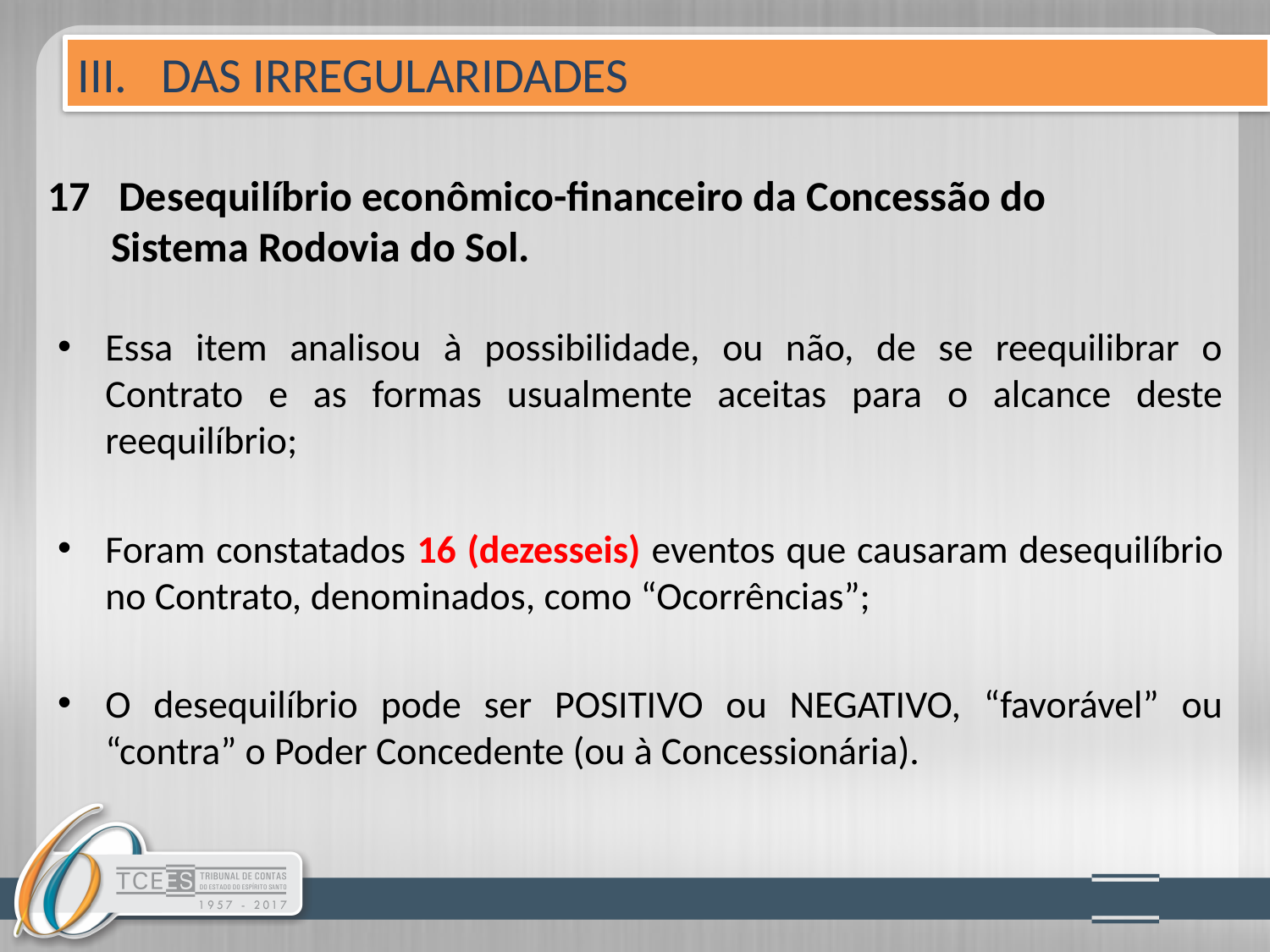

III.   DAS IRREGULARIDADES
# 17   Desequilíbrio econômico-financeiro da Concessão do 	Sistema Rodovia do Sol.
Essa item analisou à possibilidade, ou não, de se reequilibrar o Contrato e as formas usualmente aceitas para o alcance deste reequilíbrio;

Foram constatados 16 (dezesseis) eventos que causaram desequilíbrio no Contrato, denominados, como “Ocorrências”;

O desequilíbrio pode ser POSITIVO ou NEGATIVO, “favorável” ou “contra” o Poder Concedente (ou à Concessionária).